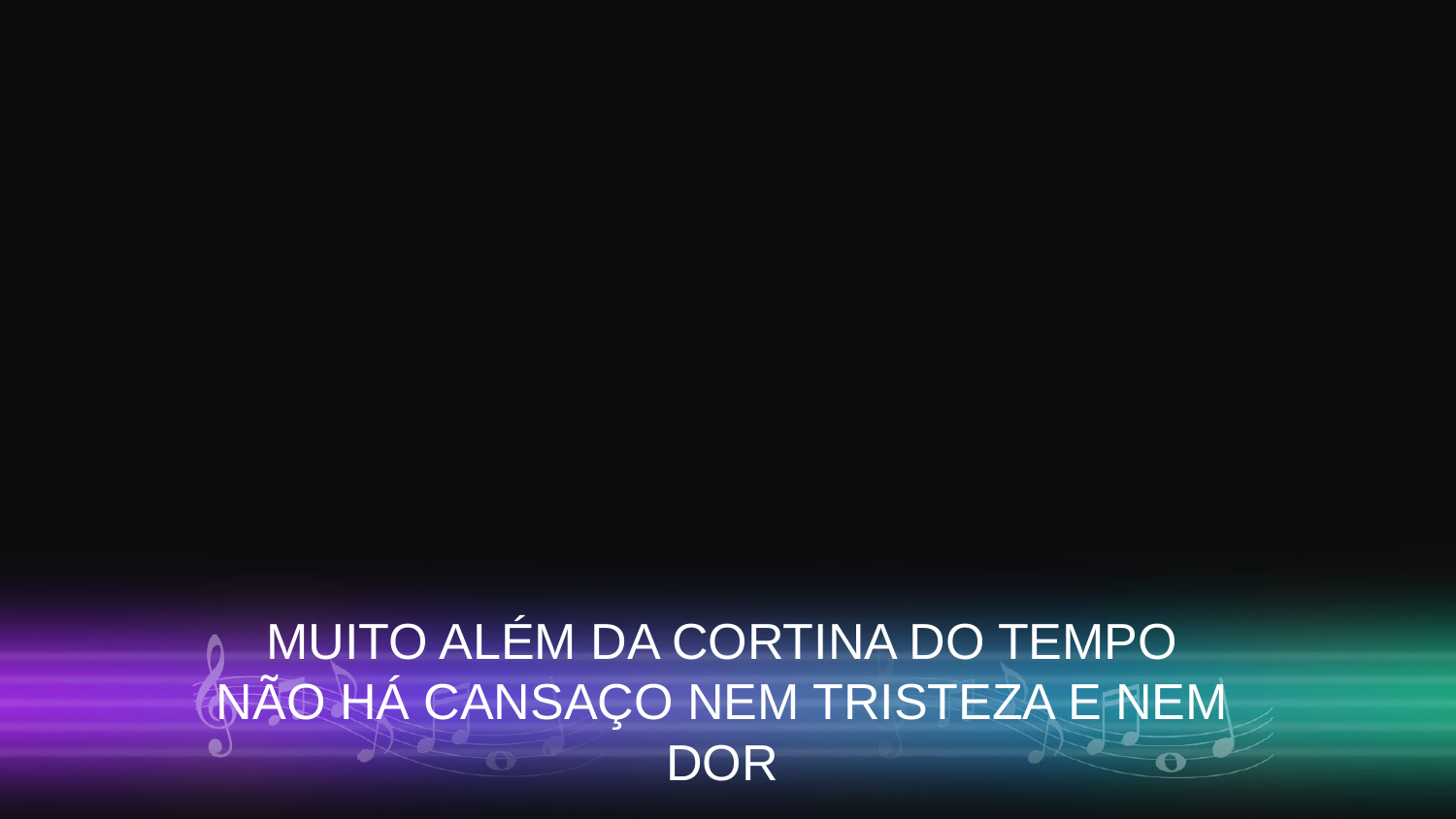

MUITO ALÉM DA CORTINA DO TEMPO
NÃO HÁ CANSAÇO NEM TRISTEZA E NEM DOR